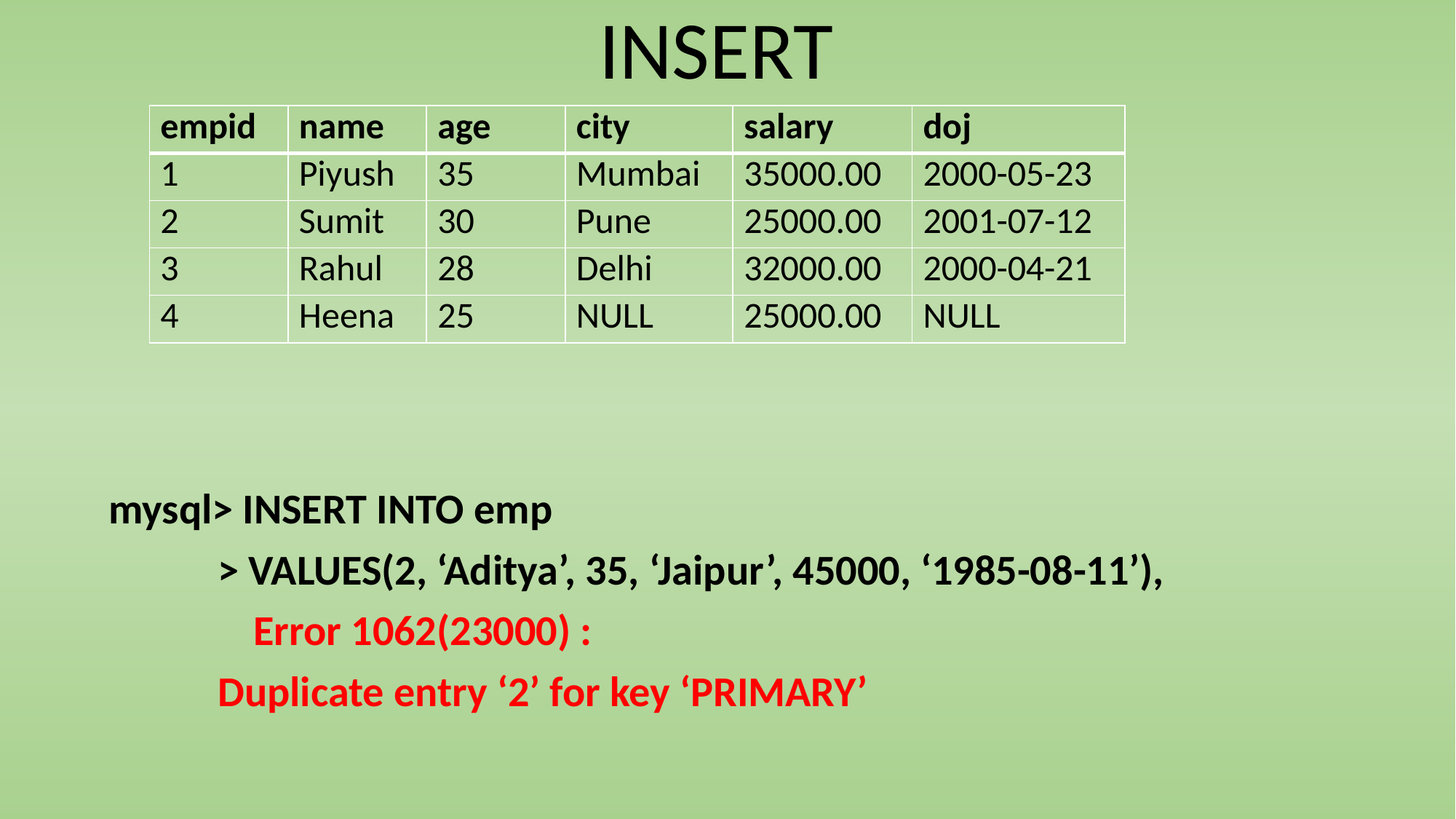

# INSERT

mysql> INSERT INTO emp
	> VALUES(2, ‘Aditya’, 35, ‘Jaipur’, 45000, ‘1985-08-11’),
               Error 1062(23000) :
	Duplicate entry ‘2’ for key ‘PRIMARY’

| empid | name | age | city | salary | doj |
| --- | --- | --- | --- | --- | --- |
| 1 | Piyush | 35 | Mumbai | 35000.00 | 2000-05-23 |
| 2 | Sumit | 30 | Pune | 25000.00 | 2001-07-12 |
| 3 | Rahul | 28 | Delhi | 32000.00 | 2000-04-21 |
| 4 | Heena | 25 | NULL | 25000.00 | NULL |